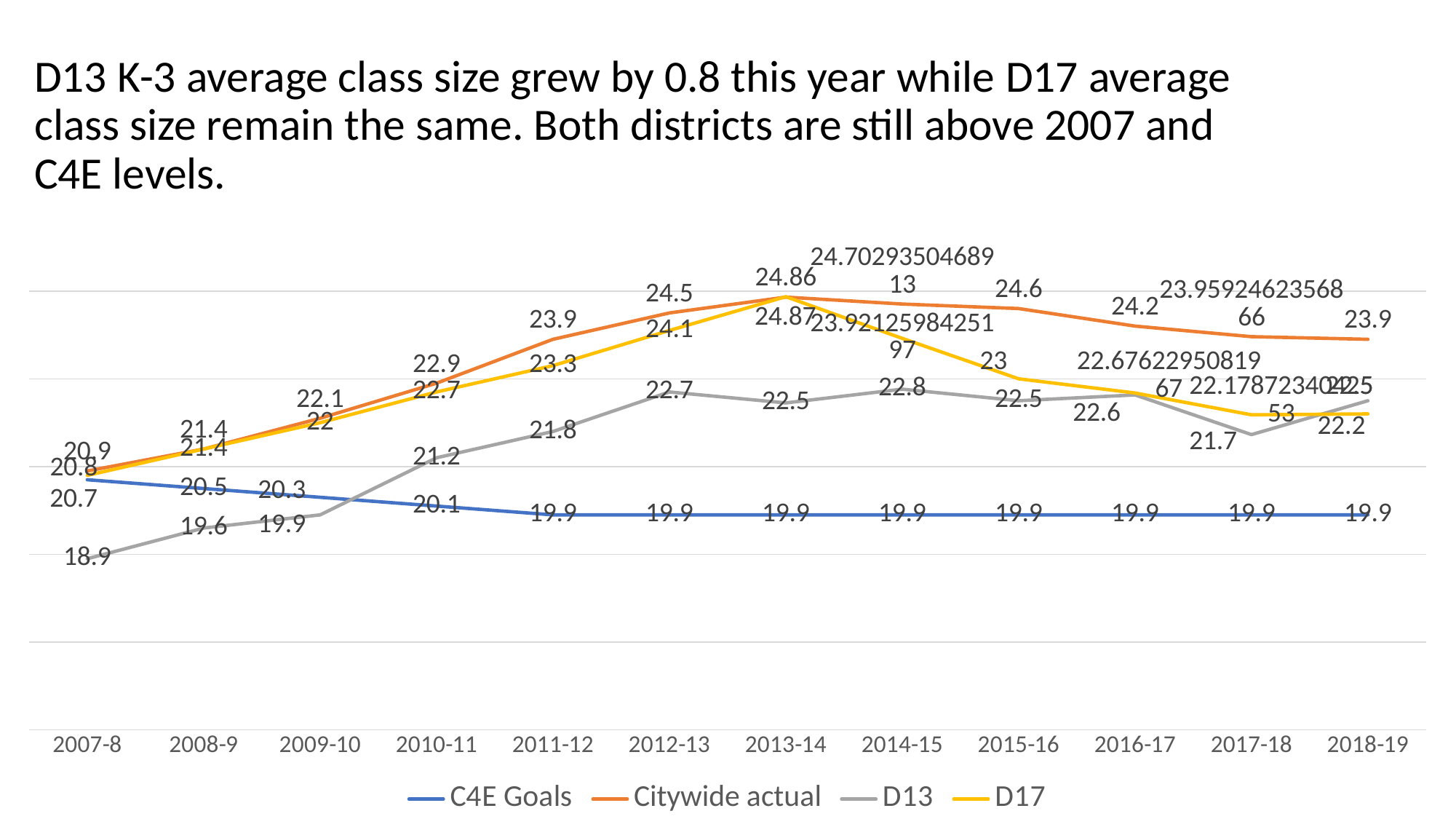

# D13 K-3 average class size grew by 0.8 this year while D17 average class size remain the same. Both districts are still above 2007 and C4E levels.

### Chart

| Category | C4E Goals | Citywide actual | D13 | D17 |
|---|---|---|---|---|
| 2007-8 | 20.7 | 20.9 | 18.9 | 20.8 |
| 2008-9 | 20.5 | 21.4 | 19.6 | 21.4 |
| 2009-10 | 20.3 | 22.1 | 19.9 | 22.0 |
| 2010-11 | 20.1 | 22.9 | 21.2 | 22.7 |
| 2011-12 | 19.9 | 23.9 | 21.8 | 23.3 |
| 2012-13 | 19.9 | 24.5 | 22.7 | 24.1 |
| 2013-14 | 19.9 | 24.86 | 22.45 | 24.87 |
| 2014-15 | 19.9 | 24.70293504689128 | 22.763546798029555 | 23.921259842519685 |
| 2015-16 | 19.9 | 24.6 | 22.5 | 23.0 |
| 2016-17 | 19.9 | 24.2 | 22.632124352331605 | 22.67622950819672 |
| 2017-18 | 19.9 | 23.959246235686592 | 21.72820512820513 | 22.17872340425532 |
| 2018-19 | 19.9 | 23.9 | 22.5 | 22.2 |